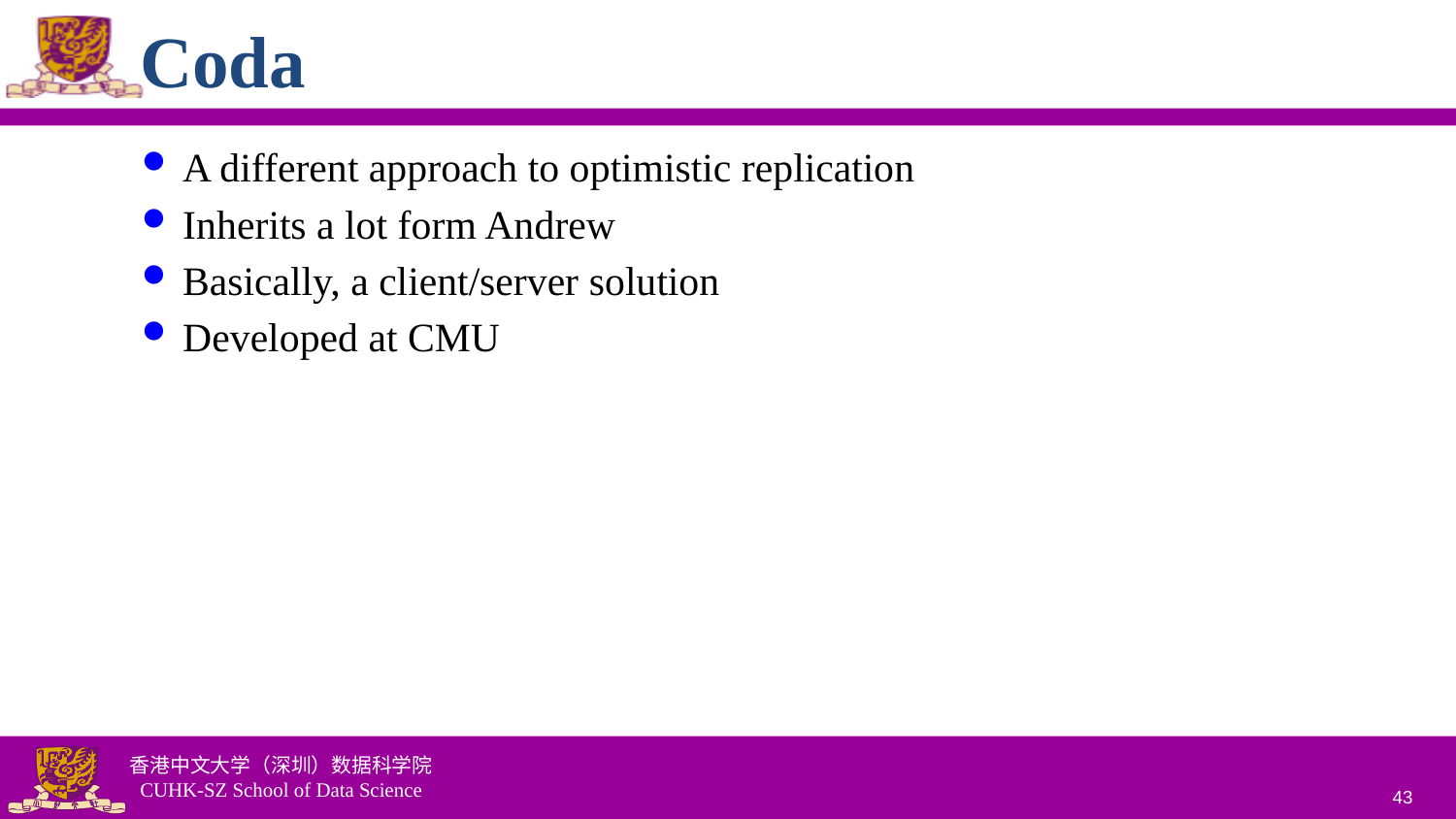

# Coda
A different approach to optimistic replication
Inherits a lot form Andrew
Basically, a client/server solution
Developed at CMU
43